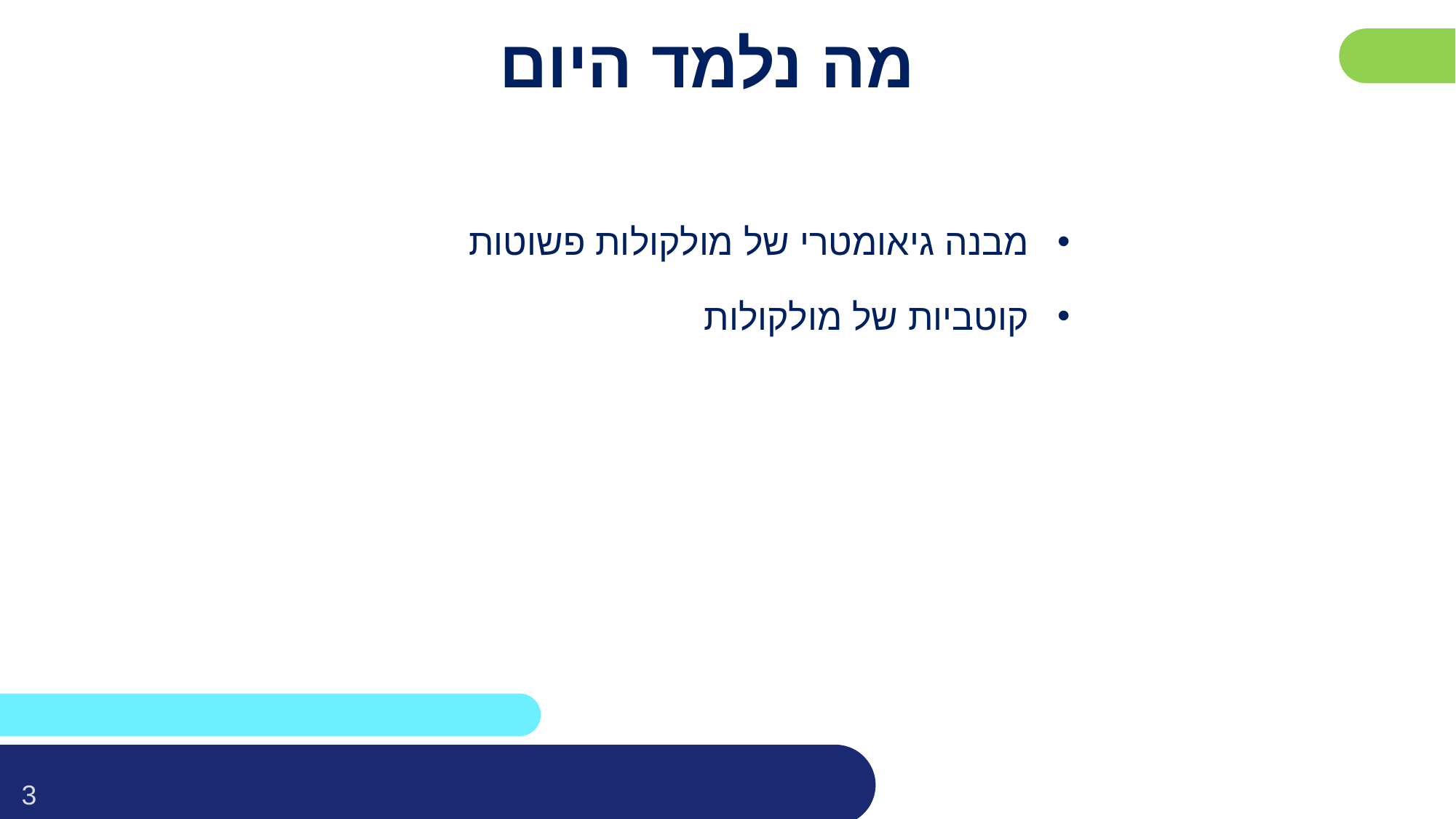

# מה נלמד היום
מבנה גיאומטרי של מולקולות פשוטות
קוטביות של מולקולות